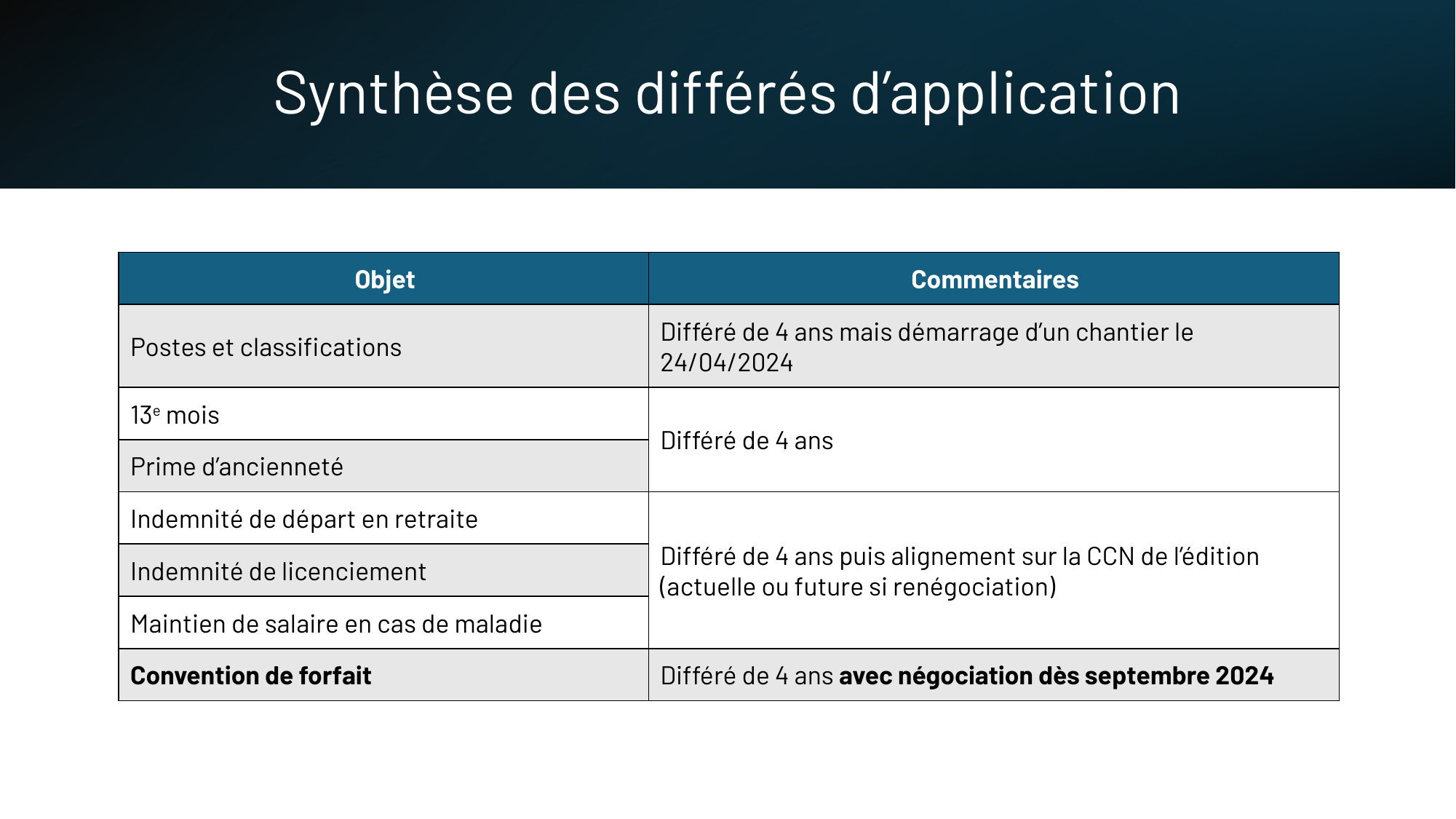

# Synthèse des différés d’application
| Objet | Commentaires |
| --- | --- |
| Postes et classifications | Différé de 4 ans mais démarrage d’un chantier le 24/04/2024 |
| 13e mois | Différé de 4 ans |
| Prime d’ancienneté |  |
| Indemnité de départ en retraite | Différé de 4 ans puis alignement sur la CCN de l’édition (actuelle ou future si renégociation) |
| Indemnité de licenciement |  |
| Maintien de salaire en cas de maladie |  |
| Convention de forfait | Différé de 4 ans avec négociation dès septembre 2024 |